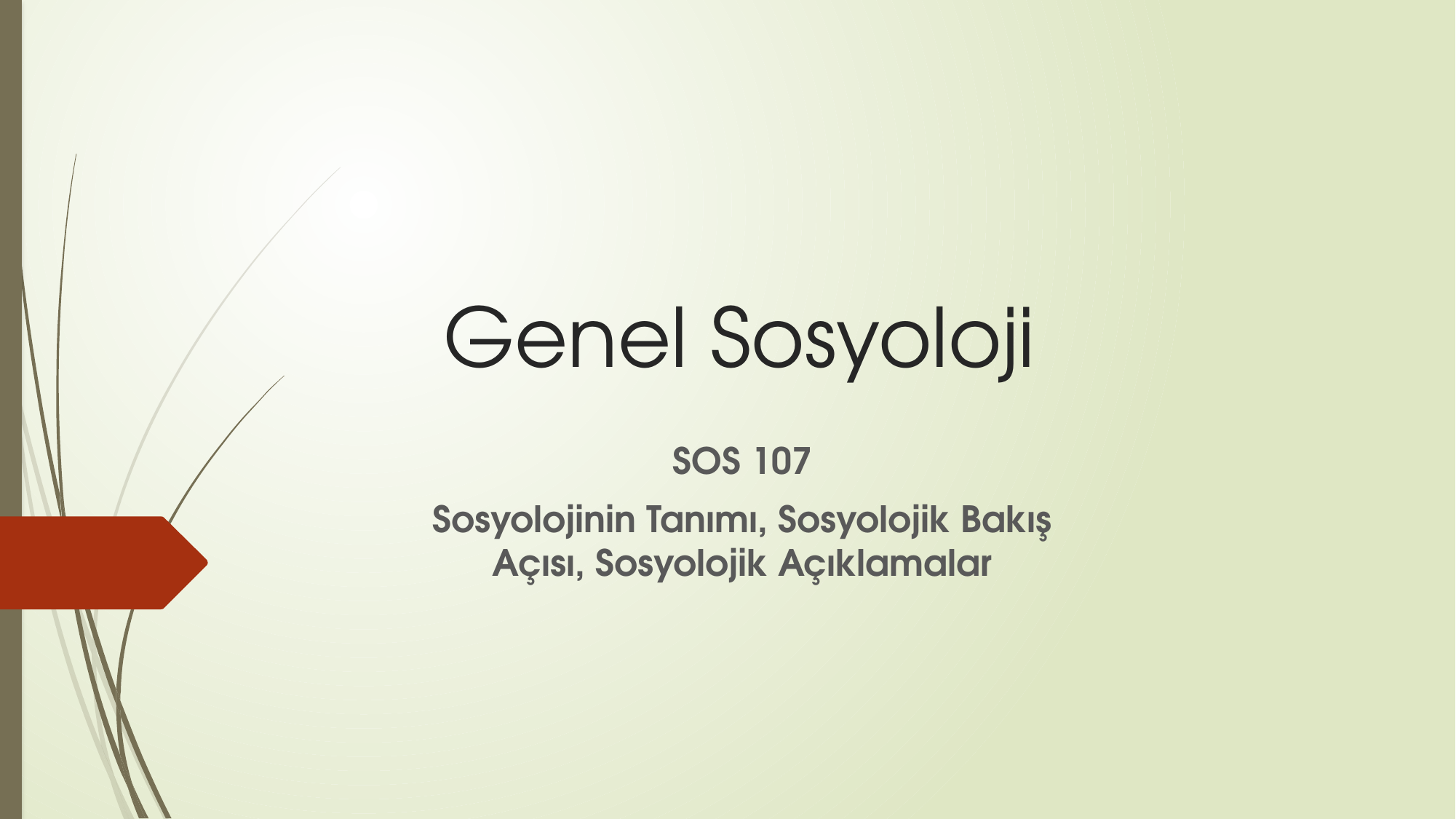

# Genel Sosyoloji
SOS 107
Sosyolojinin Tanımı, Sosyolojik Bakış Açısı, Sosyolojik Açıklamalar